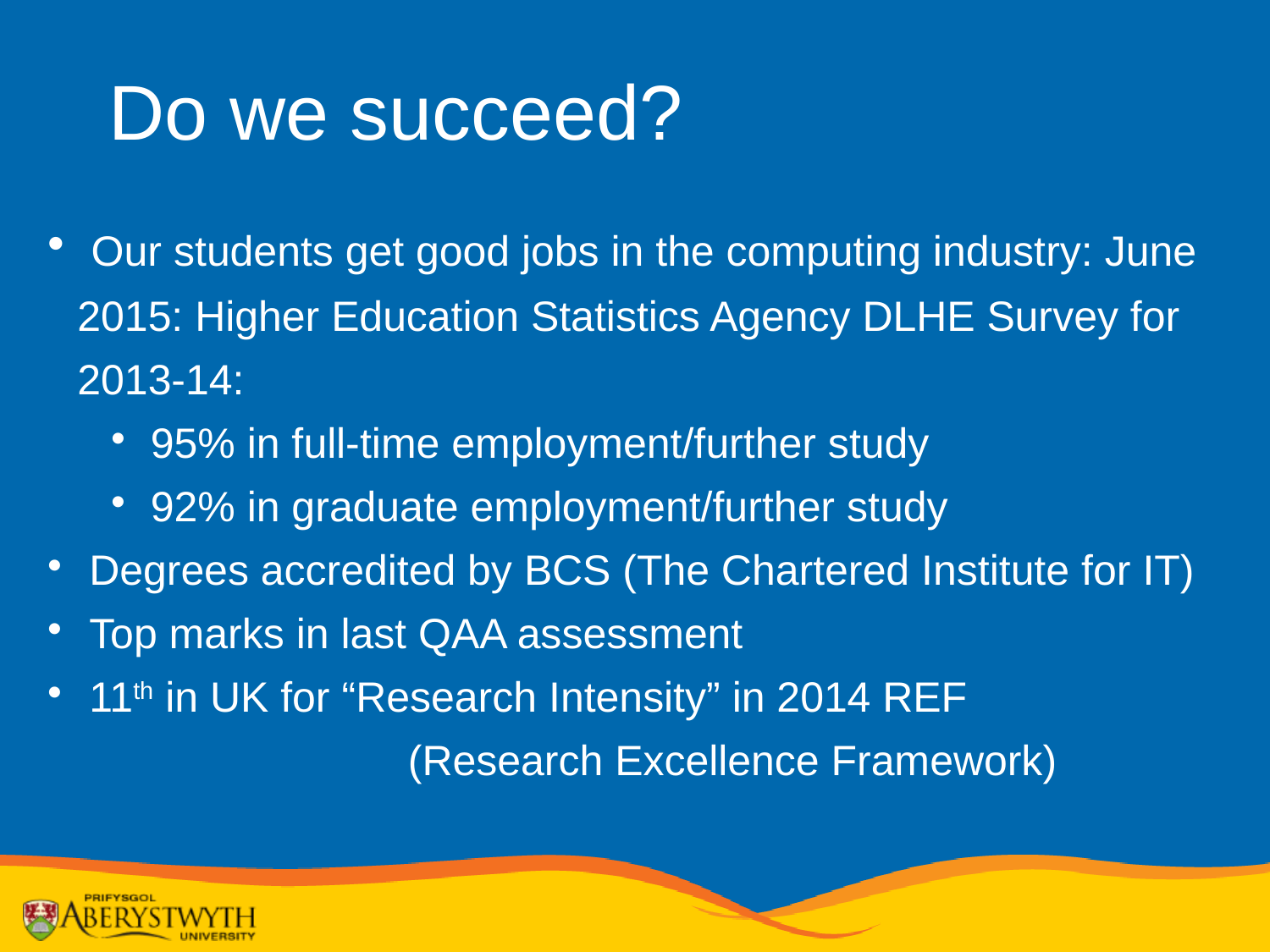

Do we succeed?
 Our students get good jobs in the computing industry: June 2015: Higher Education Statistics Agency DLHE Survey for 2013-14:
95% in full-time employment/further study
92% in graduate employment/further study
 Degrees accredited by BCS (The Chartered Institute for IT)
 Top marks in last QAA assessment
 11th in UK for “Research Intensity” in 2014 REF
                            (Research Excellence Framework)